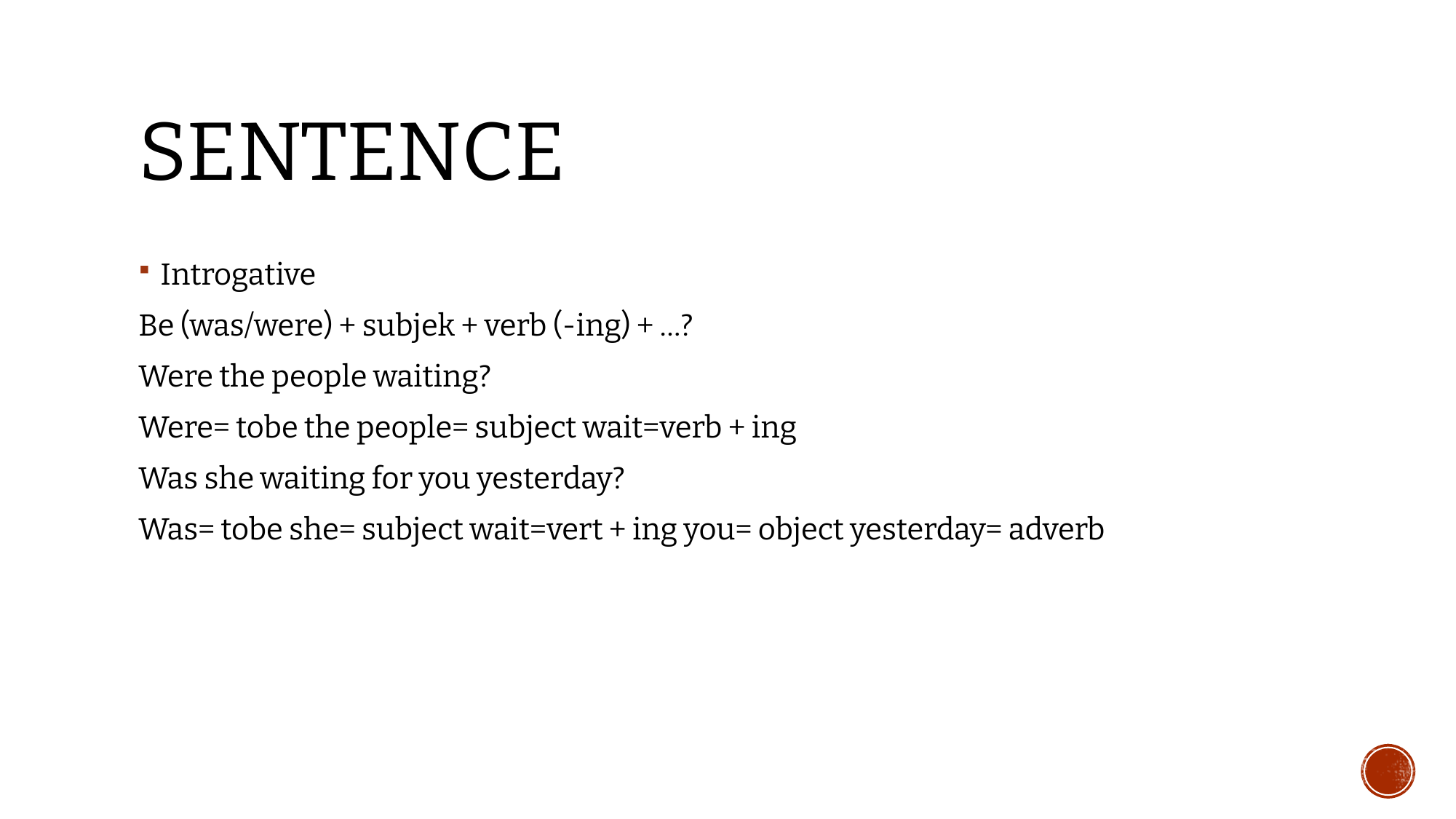

# sentence
Introgative
Be (was/were) + subjek + verb (-ing) + …?
Were the people waiting?
Were= tobe the people= subject wait=verb + ing
Was she waiting for you yesterday?
Was= tobe she= subject wait=vert + ing you= object yesterday= adverb